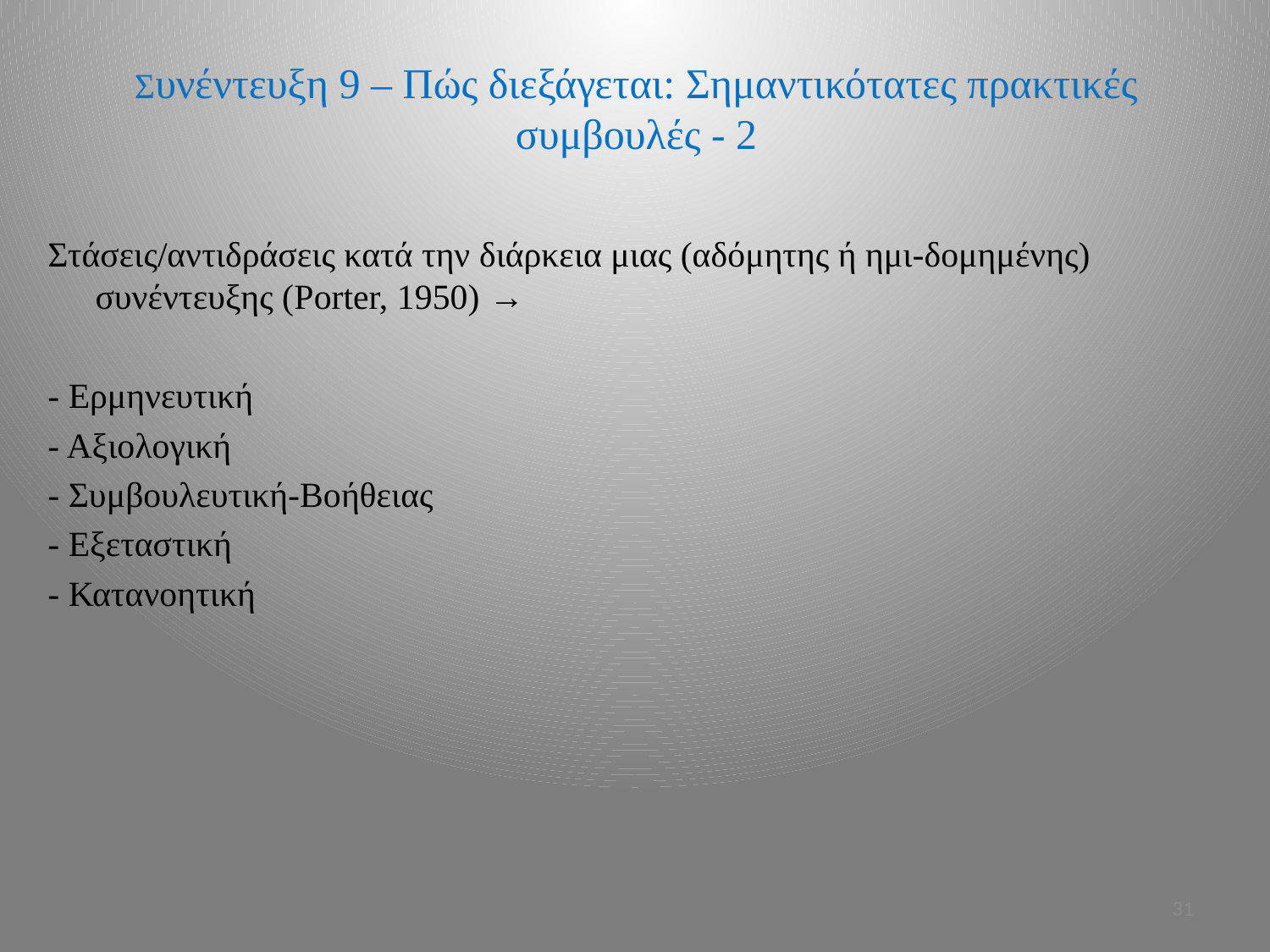

# Συνέντευξη 9 – Πώς διεξάγεται: Σημαντικότατες πρακτικές συμβουλές - 2

Στάσεις/αντιδράσεις κατά την διάρκεια μιας (αδόμητης ή ημι-δομημένης) συνέντευξης (Porter, 1950) →

- Ερμηνευτική
- Αξιολογική
- Συμβουλευτική-Βοήθειας
- Εξεταστική
- Κατανοητική
31